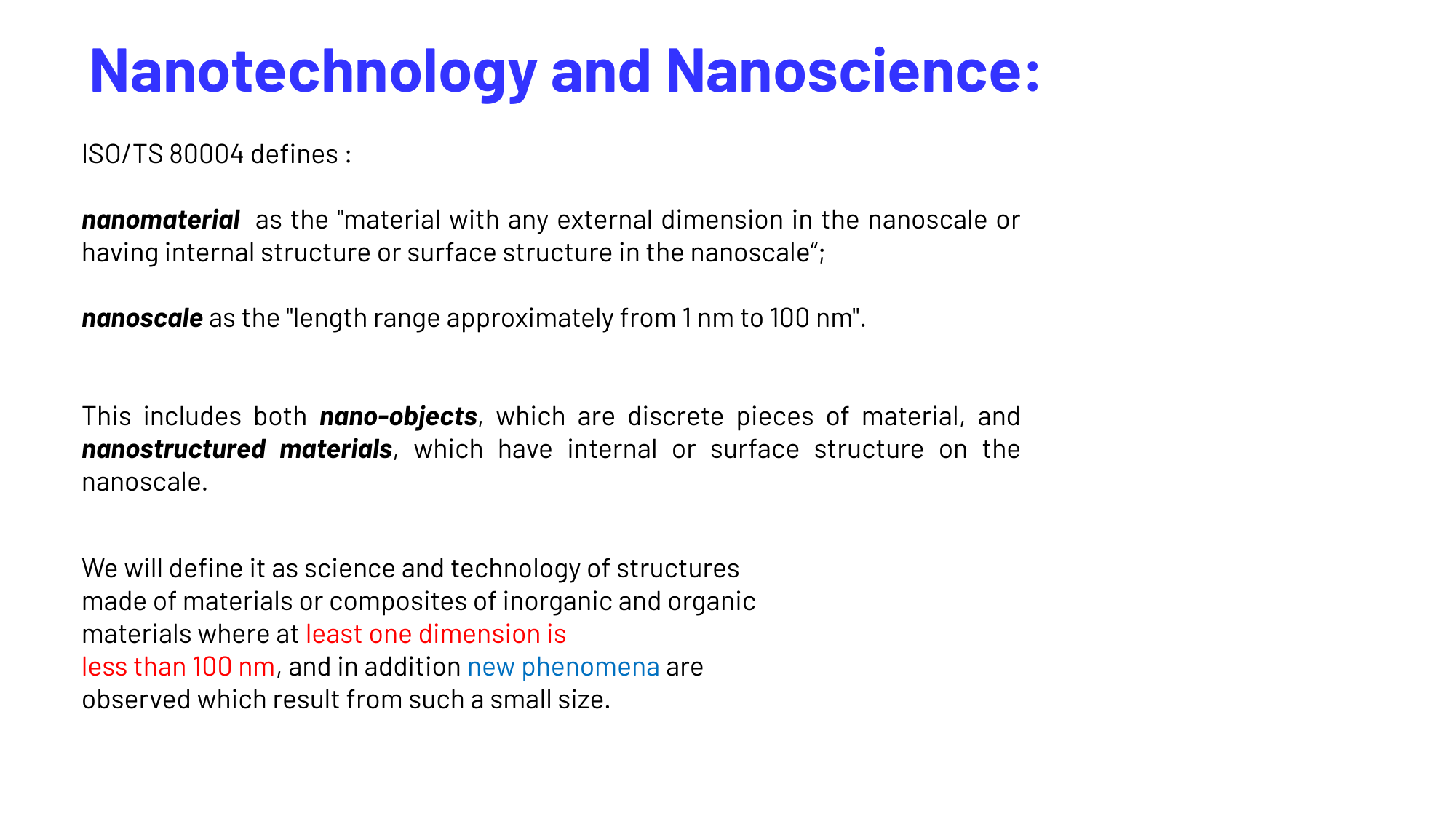

Nanotechnology and Nanoscience:
ISO/TS 80004 defines :

nanomaterial  as the "material with any external dimension in the nanoscale or having internal structure or surface structure in the nanoscale“;

nanoscale as the "length range approximately from 1 nm to 100 nm".

This includes both nano-objects, which are discrete pieces of material, and nanostructured materials, which have internal or surface structure on the nanoscale.
We will define it as science and technology of structures
made of materials or composites of inorganic and organic materials where at least one dimension is
less than 100 nm, and in addition new phenomena are observed which result from such a small size.